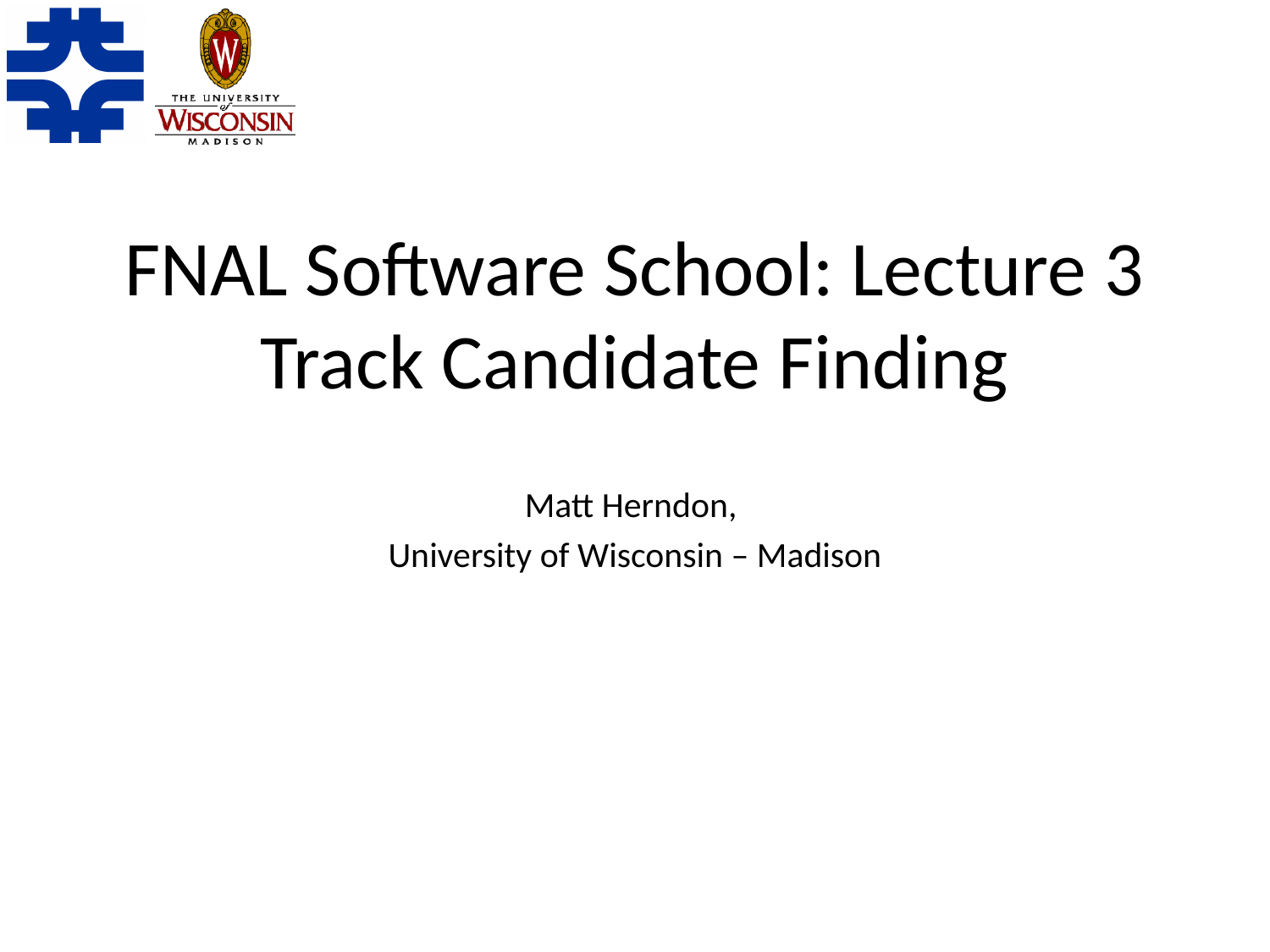

# FNAL Software School: Lecture 3 Track Candidate Finding
Matt Herndon,
University of Wisconsin – Madison